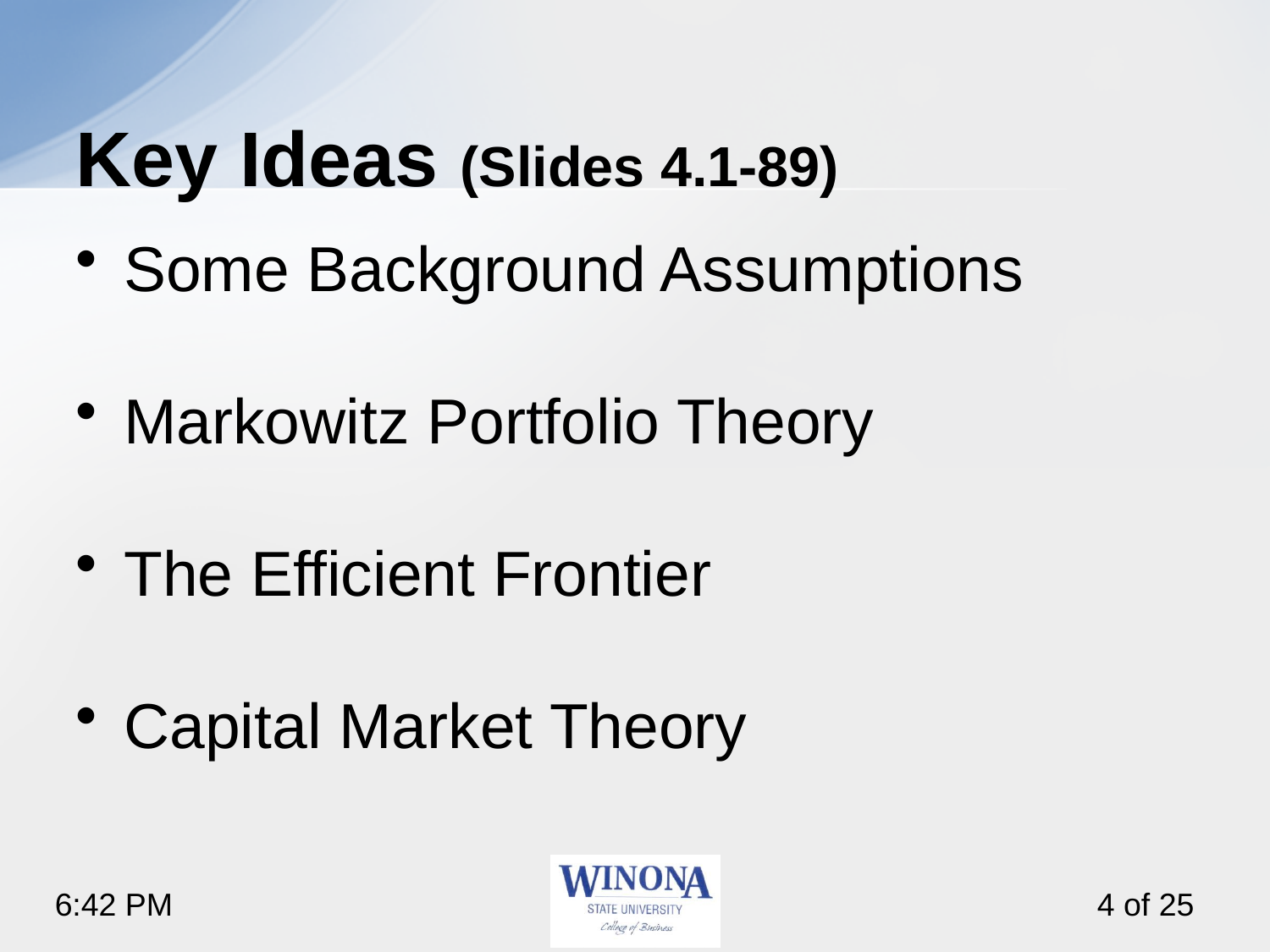

# Key Ideas (Slides 4.1-89)
Some Background Assumptions

Markowitz Portfolio Theory

The Efficient Frontier

Capital Market Theory